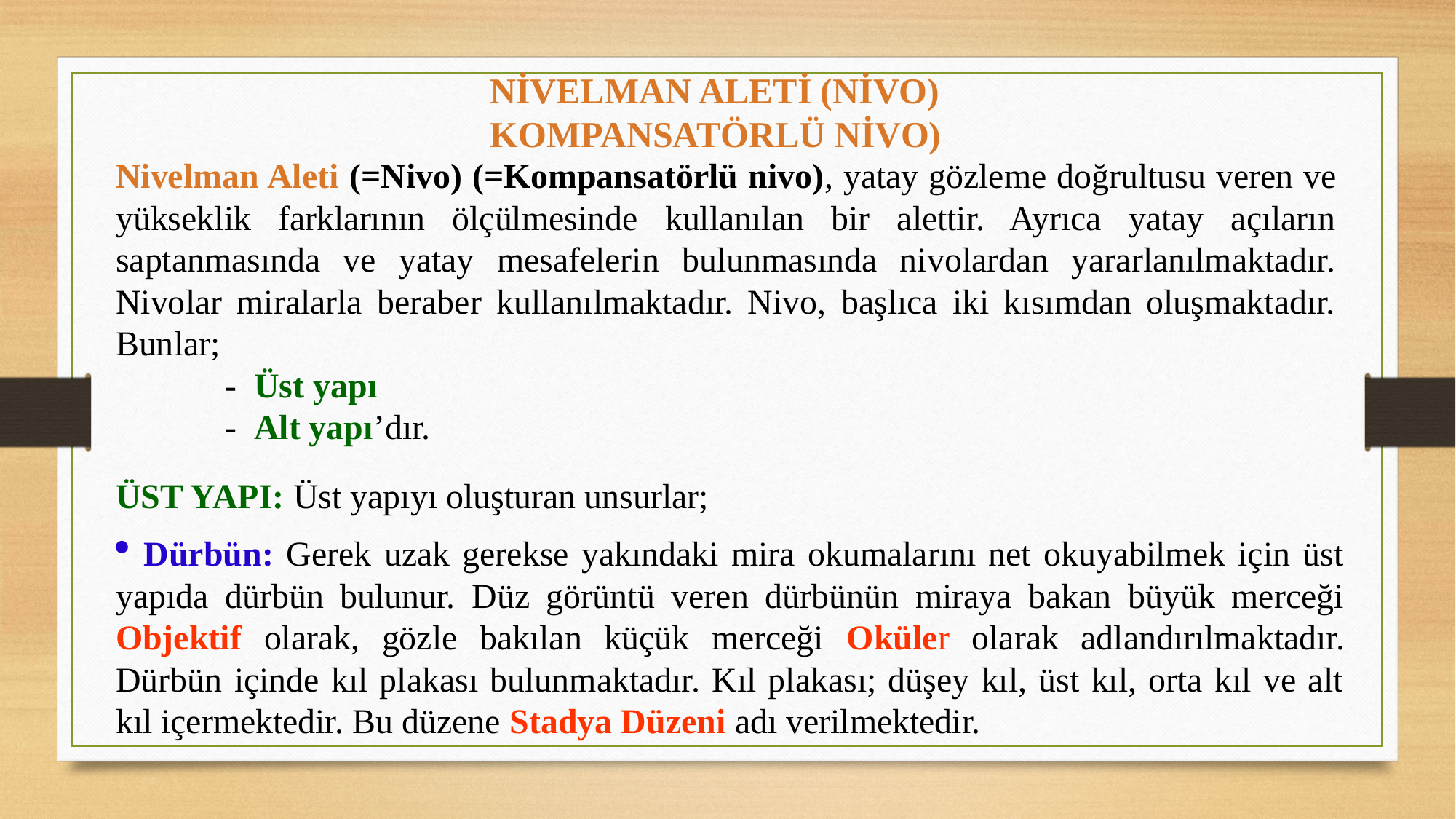

NİVELMAN ALETİ (NİVO)
KOMPANSATÖRLÜ NİVO)
Nivelman Aleti (=Nivo) (=Kompansatörlü nivo), yatay gözleme doğrultusu veren ve yükseklik farklarının ölçülmesinde kullanılan bir alettir. Ayrıca yatay açıların saptanmasında ve yatay mesafelerin bulunmasında nivolardan yararlanılmaktadır. Nivolar miralarla beraber kullanılmaktadır. Nivo, başlıca iki kısımdan oluşmaktadır. Bunlar;
	-  Üst yapı
	-  Alt yapı’dır.
ÜST YAPI: Üst yapıyı oluşturan unsurlar;
 Dürbün: Gerek uzak gerekse yakındaki mira okumalarını net okuyabilmek için üst yapıda dürbün bulunur. Düz görüntü veren dürbünün miraya bakan büyük merceği Objektif olarak, gözle bakılan küçük merceği Oküler olarak adlandırılmaktadır. Dürbün içinde kıl plakası bulunmaktadır. Kıl plakası; düşey kıl, üst kıl, orta kıl ve alt kıl içermektedir. Bu düzene Stadya Düzeni adı verilmektedir.